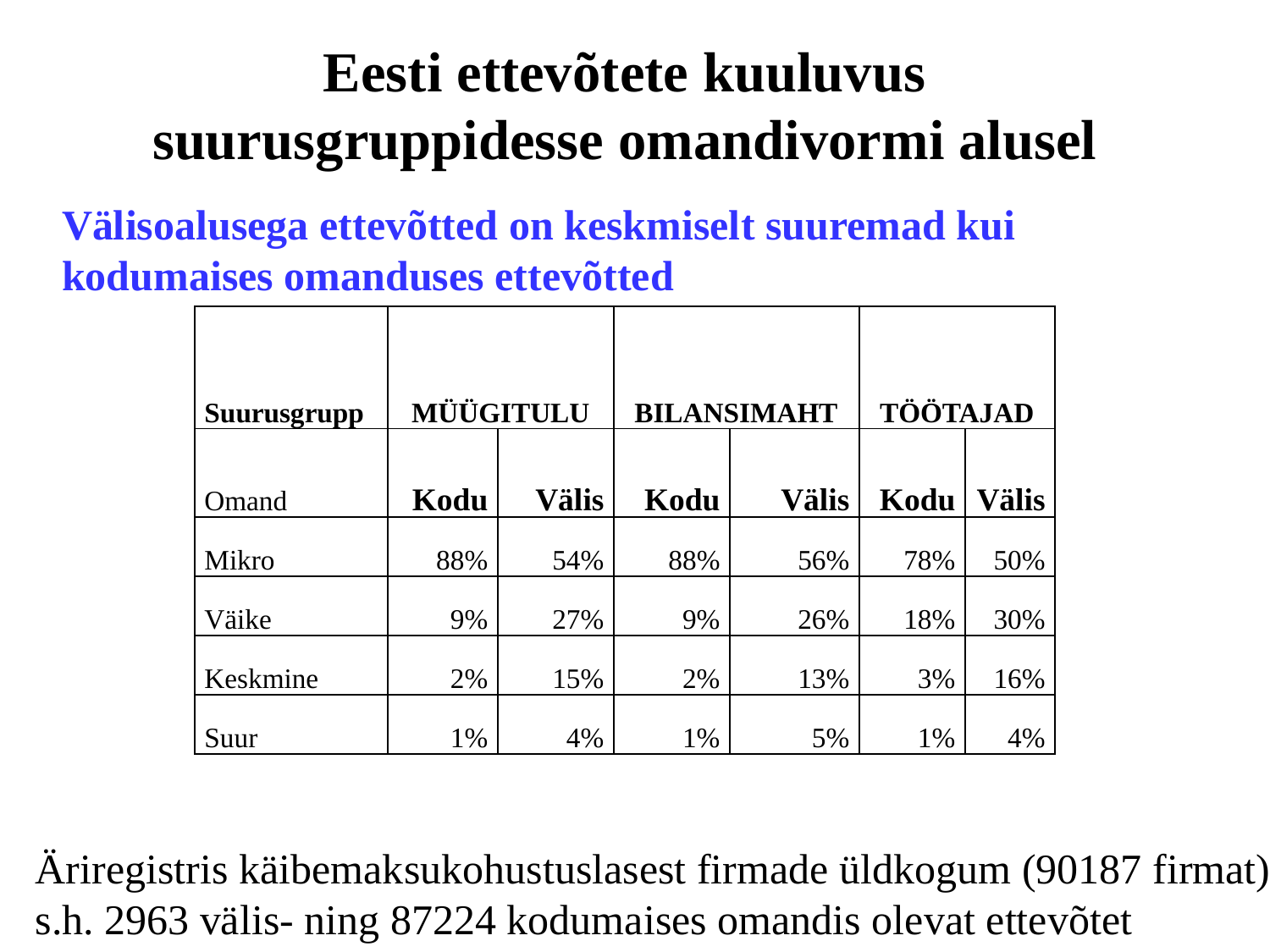

# Eesti ettevõtete kuuluvus suurusgruppidesse omandivormi alusel
Välisoalusega ettevõtted on keskmiselt suuremad kui
kodumaises omanduses ettevõtted
| Suurusgrupp | MÜÜGITULU |  | BILANSIMAHT |  | TÖÖTAJAD |  |
| --- | --- | --- | --- | --- | --- | --- |
| Omand | Kodu | Välis | Kodu | Välis | Kodu | Välis |
| Mikro | 88% | 54% | 88% | 56% | 78% | 50% |
| Väike | 9% | 27% | 9% | 26% | 18% | 30% |
| Keskmine | 2% | 15% | 2% | 13% | 3% | 16% |
| Suur | 1% | 4% | 1% | 5% | 1% | 4% |
Äriregistris käibemaksukohustuslasest firmade üldkogum (90187 firmat)
s.h. 2963 välis- ning 87224 kodumaises omandis olevat ettevõtet